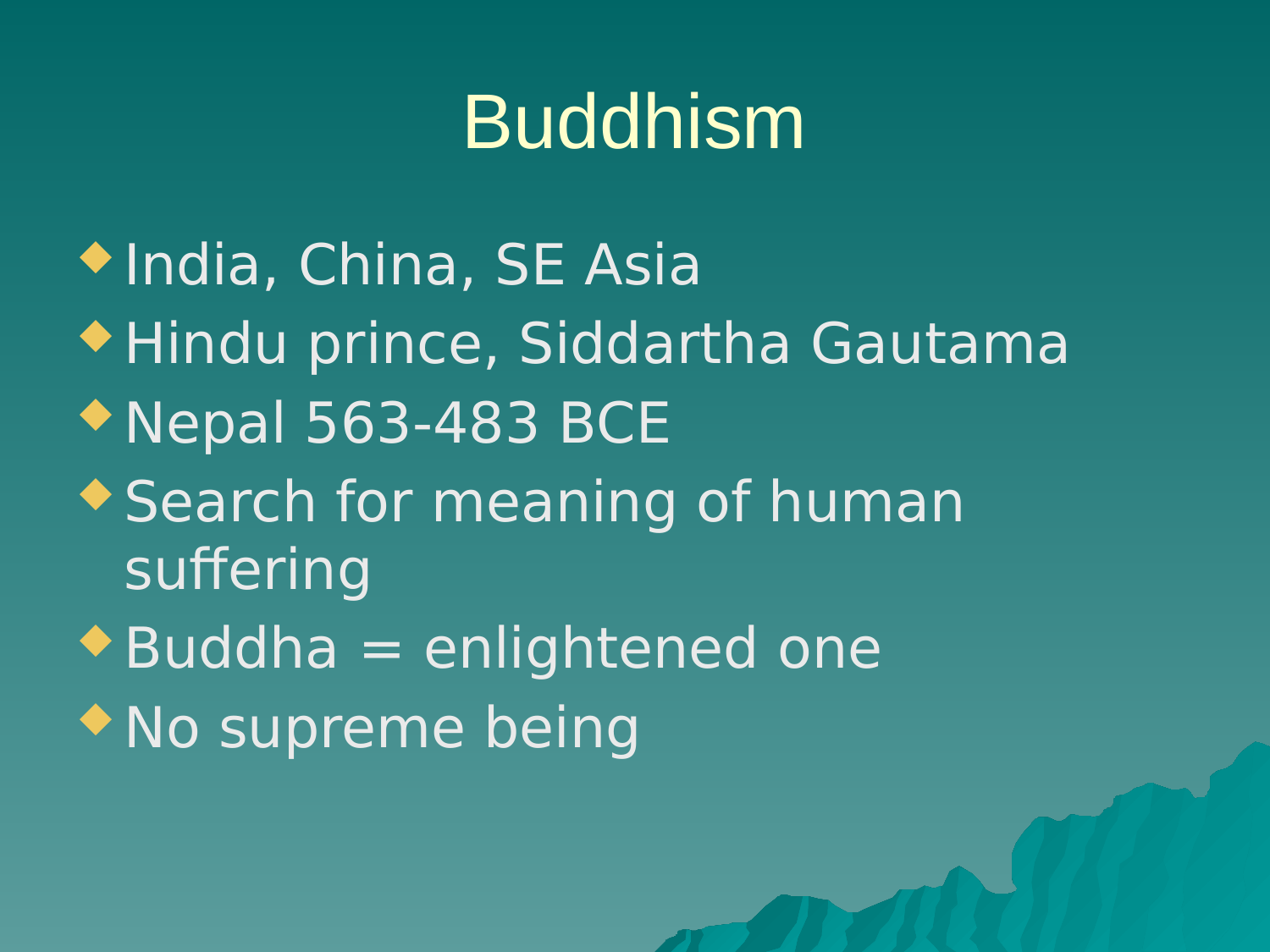

# Buddhism
India, China, SE Asia
Hindu prince, Siddartha Gautama
Nepal 563-483 BCE
Search for meaning of human suffering
Buddha = enlightened one
No supreme being